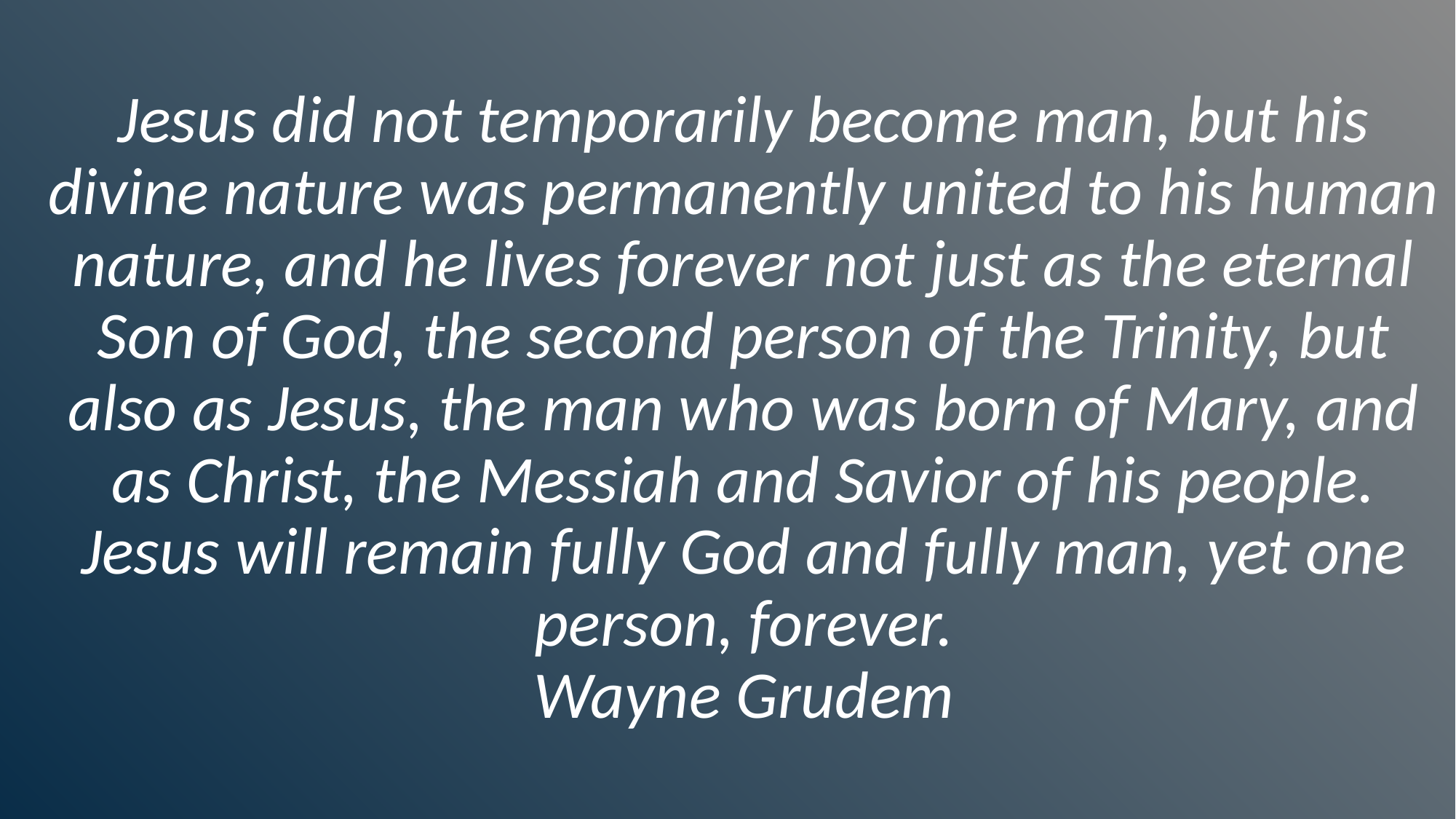

Jesus did not temporarily become man, but his divine nature was permanently united to his human nature, and he lives forever not just as the eternal Son of God, the second person of the Trinity, but also as Jesus, the man who was born of Mary, and as Christ, the Messiah and Savior of his people. Jesus will remain fully God and fully man, yet one person, forever.
Wayne Grudem